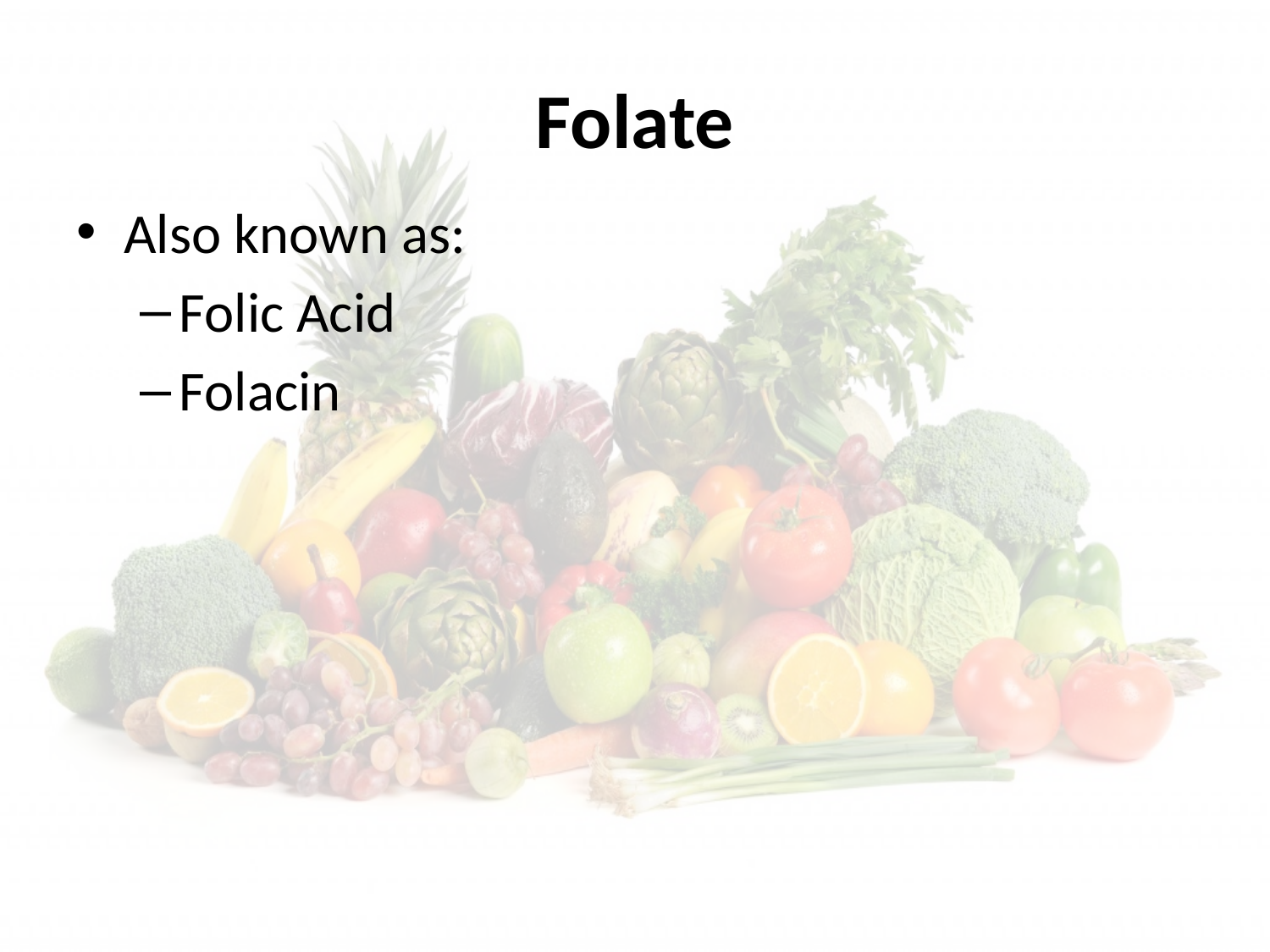

# Folate
Also known as:
Folic Acid
Folacin